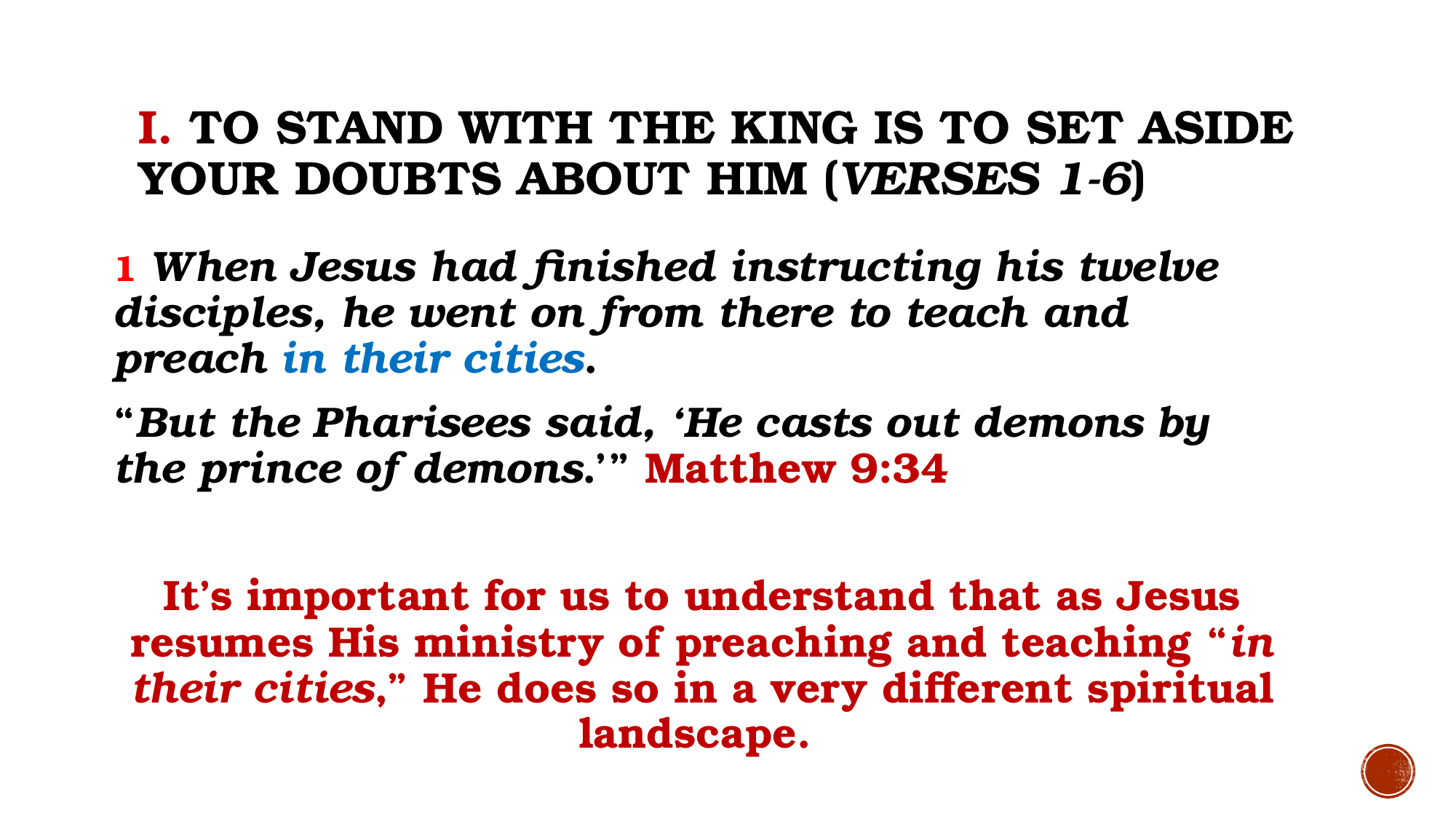

# I. To stand with the King is to set aside your doubts about Him (verses 1-6)
1 When Jesus had finished instructing his twelve disciples, he went on from there to teach and preach in their cities.
“But the Pharisees said, ‘He casts out demons by the prince of demons.’” Matthew 9:34

It’s important for us to understand that as Jesus resumes His ministry of preaching and teaching “in their cities,” He does so in a very different spiritual landscape.